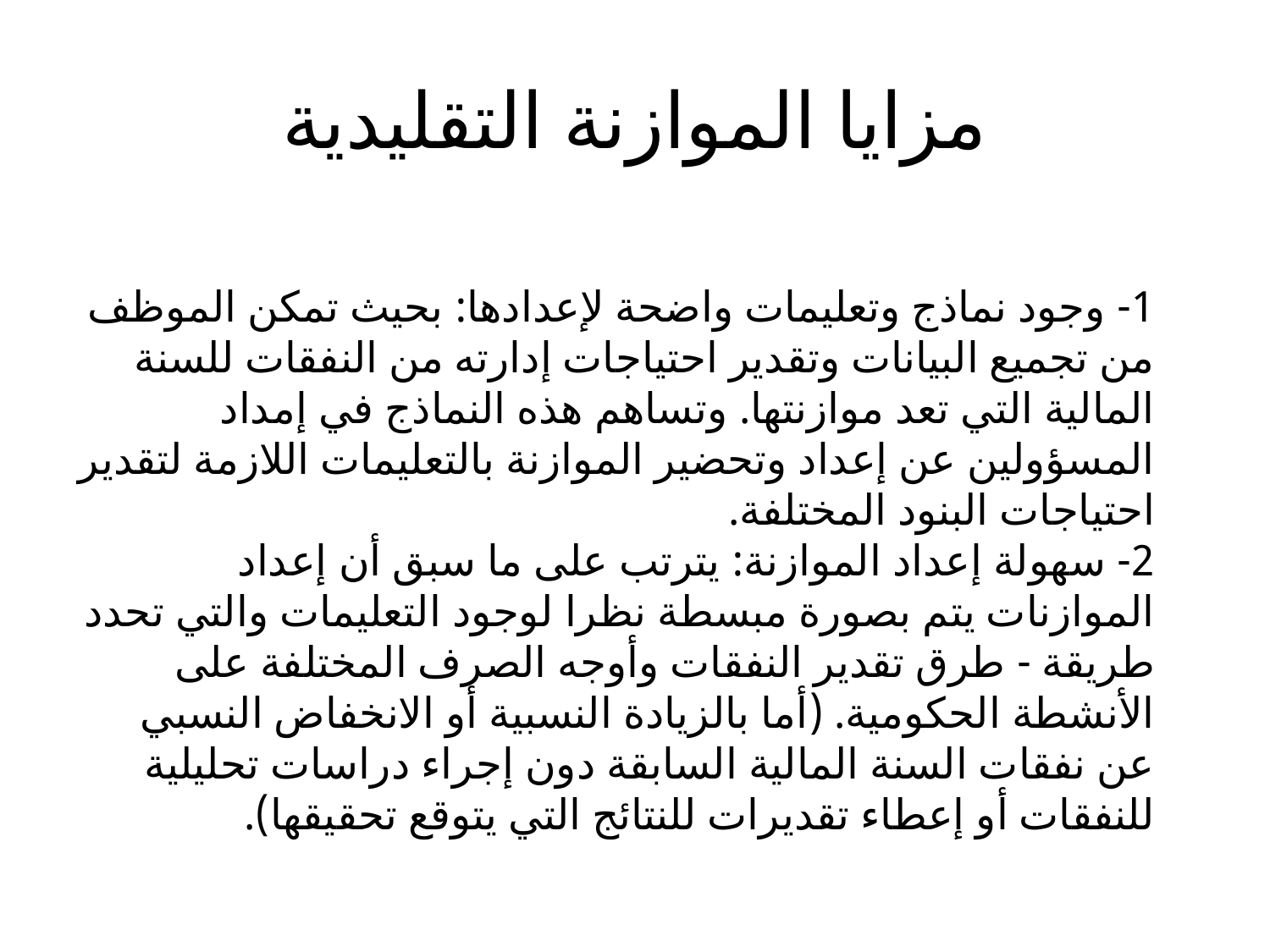

# مزايا الموازنة التقليدية
1- وجود نماذج وتعليمات واضحة لإعدادها: بحيث تمكن الموظف من تجميع البيانات وتقدير احتياجات إدارته من النفقات للسنة المالية التي تعد موازنتها. وتساهم هذه النماذج في إمداد المسؤولين عن إعداد وتحضير الموازنة بالتعليمات اللازمة لتقدير احتياجات البنود المختلفة.
2- سهولة إعداد الموازنة: يترتب على ما سبق أن إعداد الموازنات يتم بصورة مبسطة نظرا لوجود التعليمات والتي تحدد طريقة - طرق تقدير النفقات وأوجه الصرف المختلفة على الأنشطة الحكومية. (أما بالزيادة النسبية أو الانخفاض النسبي عن نفقات السنة المالية السابقة دون إجراء دراسات تحليلية للنفقات أو إعطاء تقديرات للنتائج التي يتوقع تحقيقها).